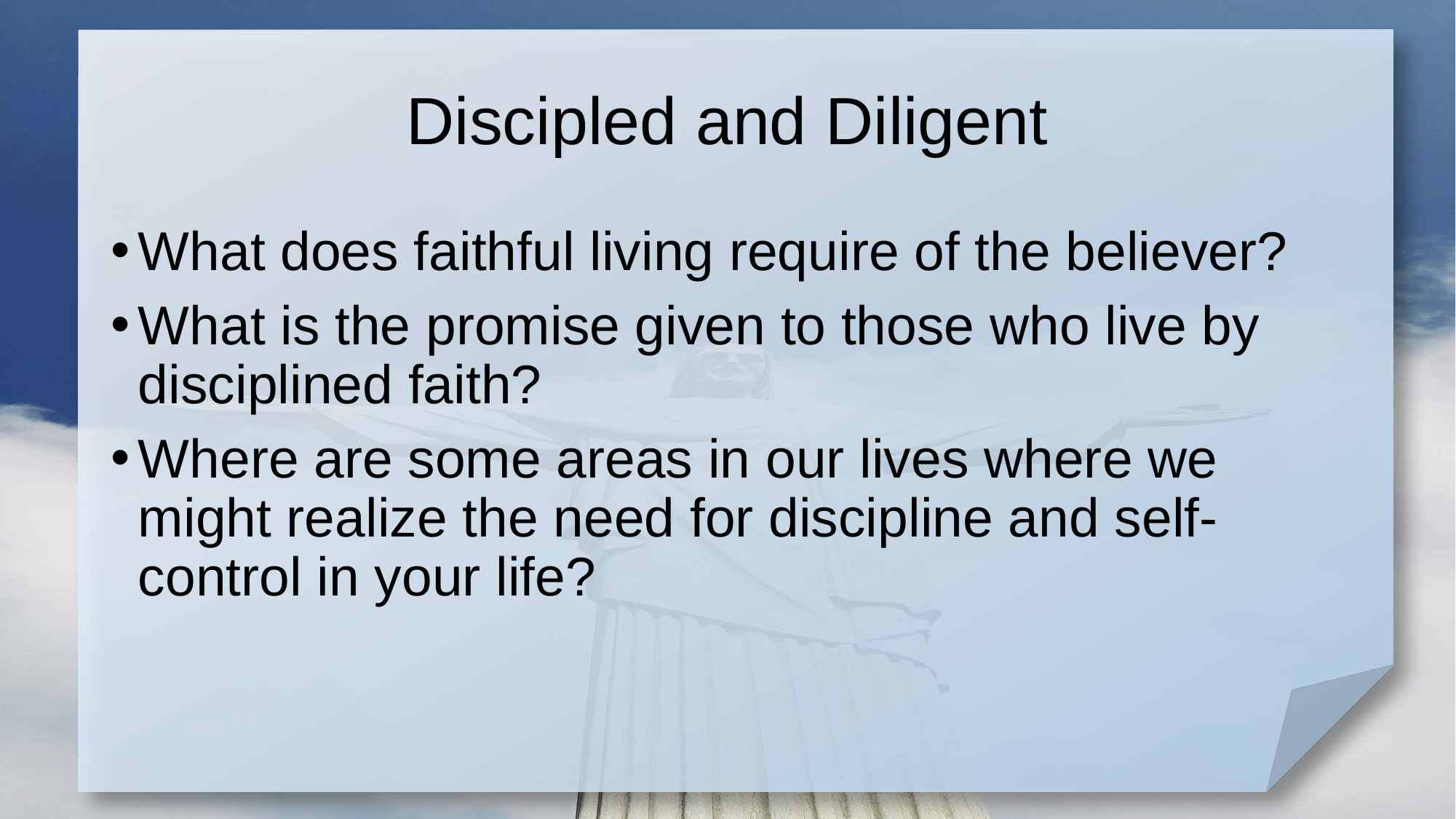

# Discipled and Diligent
What does faithful living require of the believer?
What is the promise given to those who live by disciplined faith?
Where are some areas in our lives where we might realize the need for discipline and self-control in your life?